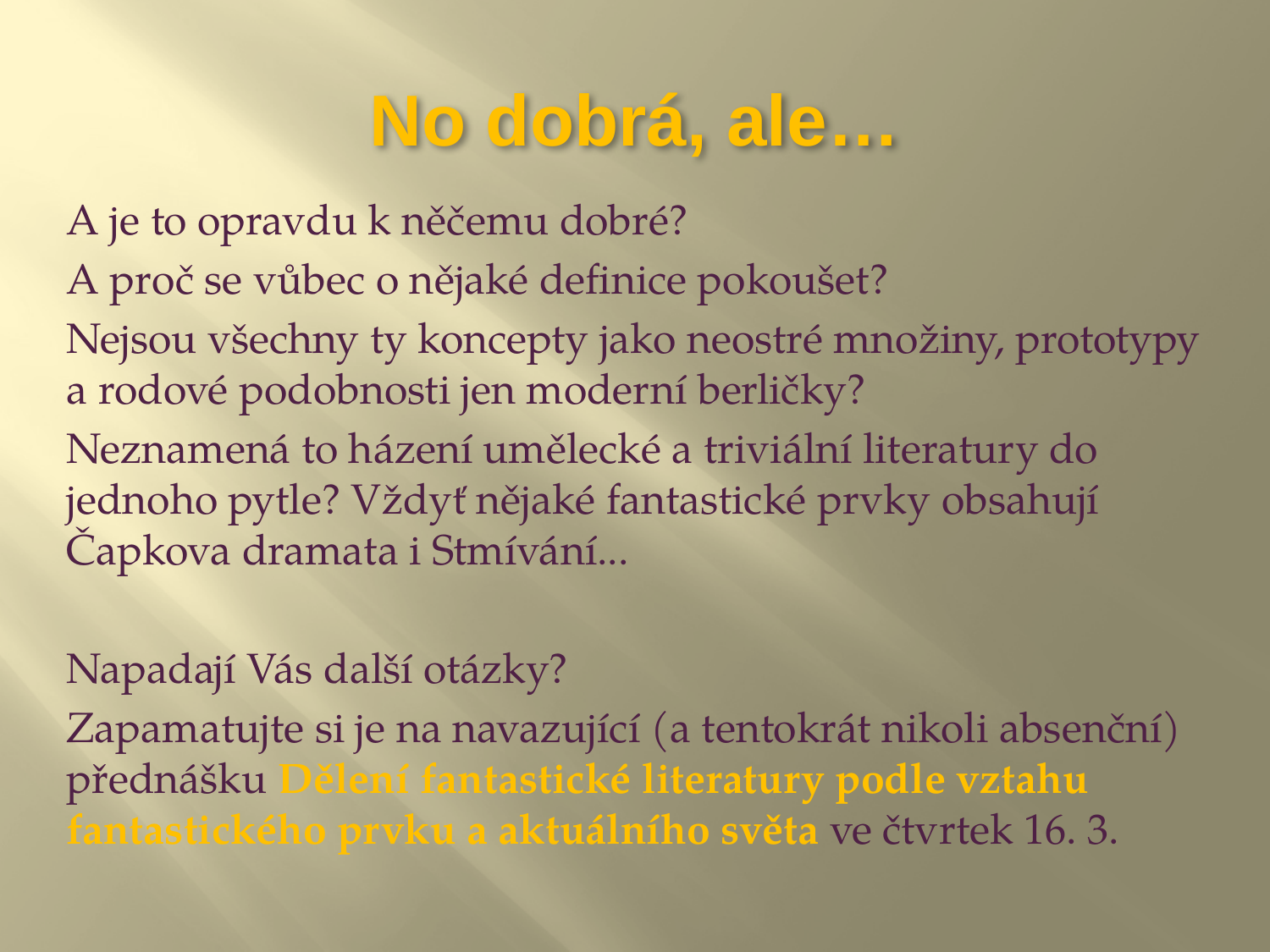

# No dobrá, ale…
A je to opravdu k něčemu dobré?
A proč se vůbec o nějaké definice pokoušet?
Nejsou všechny ty koncepty jako neostré množiny, prototypy a rodové podobnosti jen moderní berličky?
Neznamená to házení umělecké a triviální literatury do jednoho pytle? Vždyť nějaké fantastické prvky obsahují Čapkova dramata i Stmívání...

Napadají Vás další otázky?
Zapamatujte si je na navazující (a tentokrát nikoli absenční) přednášku Dělení fantastické literatury podle vztahu fantastického prvku a aktuálního světa ve čtvrtek 16. 3.